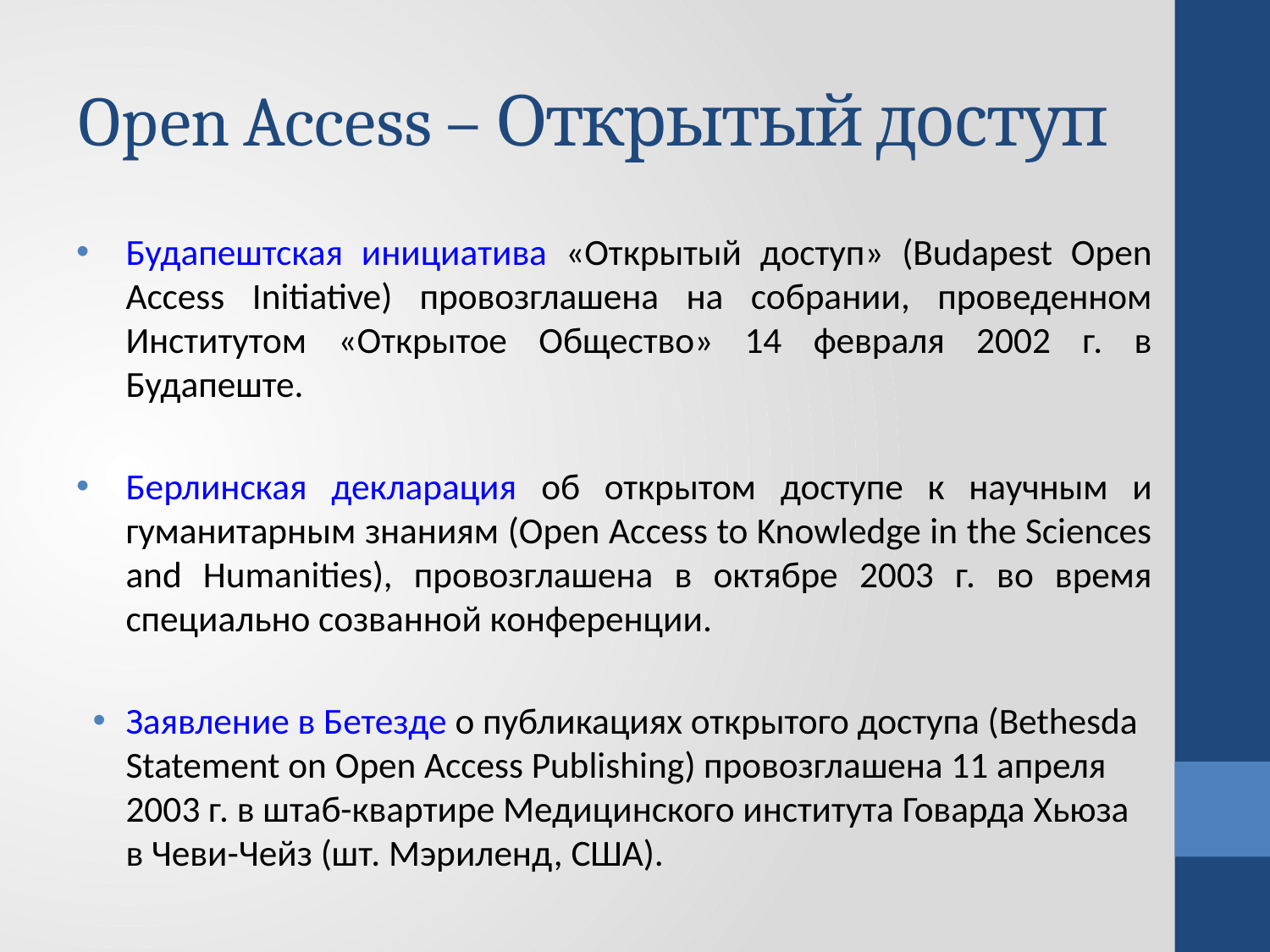

# Open Access – Открытый доступ
Будапештская инициатива «Открытый доступ» (Budapest Open Access Initiative) провозглашена на собрании, проведенном Институтом «Открытое Общество» 14 февраля 2002 г. в Будапеште.

Берлинская декларация об открытом доступе к научным и гуманитарным знаниям (Open Access to Knowledge in the Sciences and Humanities), провозглашена в октябре 2003 г. во время специально созванной конференции.

Заявление в Бетезде о публикациях открытого доступа (Bethesda Statement on Open Access Publishing) провозглашена 11 апреля 2003 г. в штаб-квартире Медицинского института Говарда Хьюза в Чеви-Чейз (шт. Мэриленд, США).